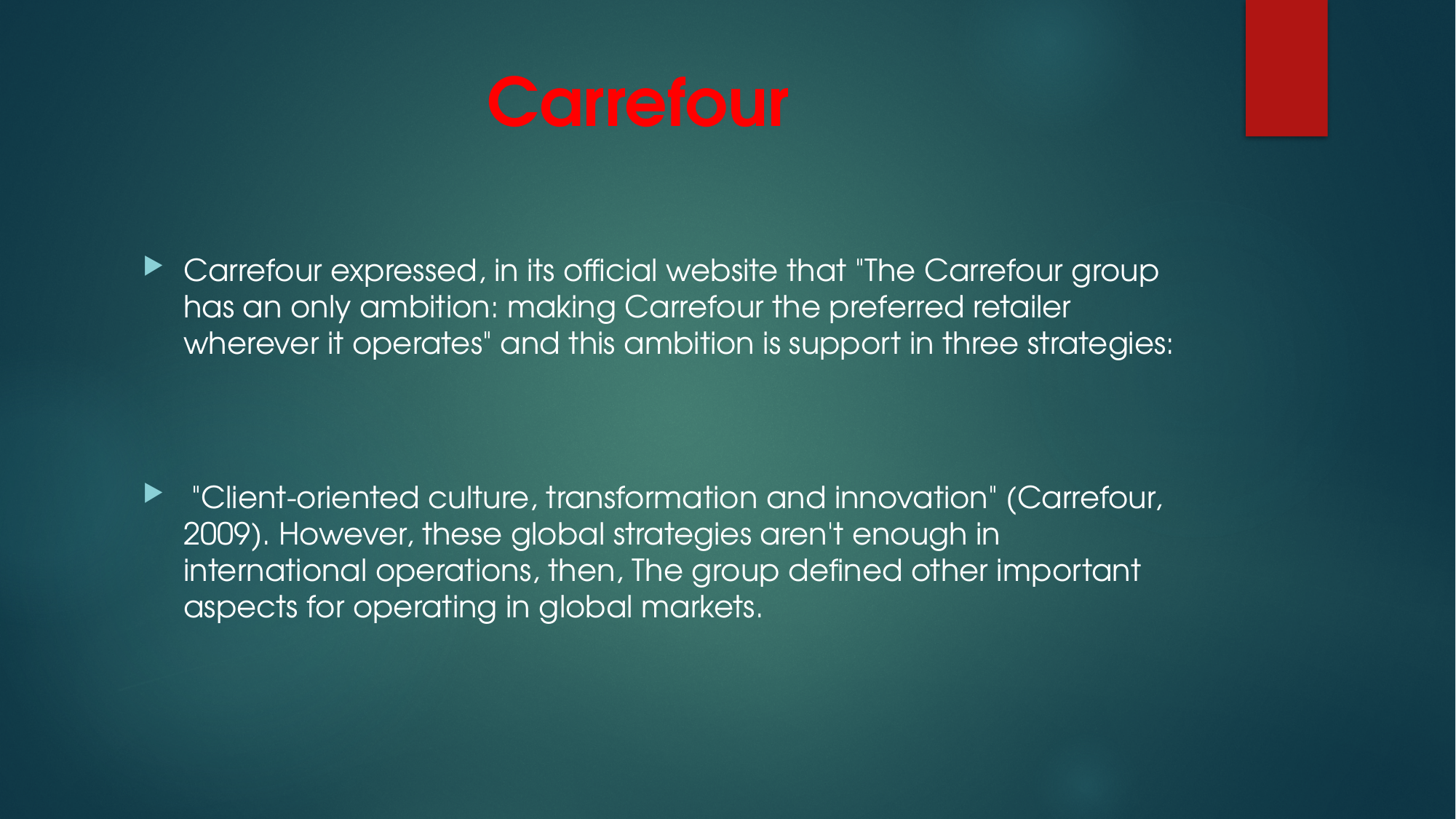

# Carrefour
Carrefour expressed, in its official website that "The Carrefour group has an only ambition: making Carrefour the preferred retailer wherever it operates" and this ambition is support in three strategies:

 "Client-oriented culture, transformation and innovation" (Carrefour, 2009). However, these global strategies aren't enough in international operations, then, The group defined other important aspects for operating in global markets.